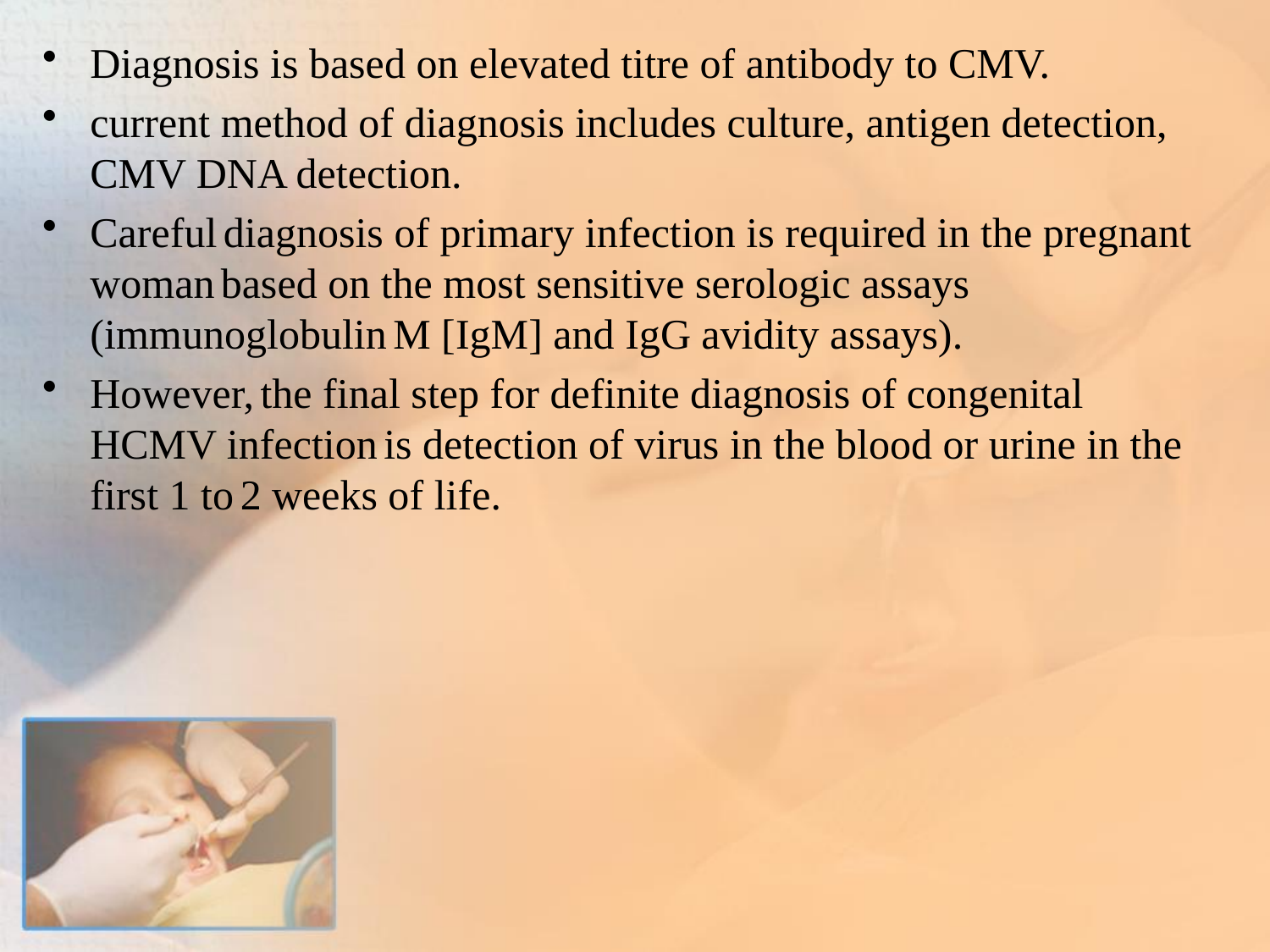

Diagnosis is based on elevated titre of antibody to CMV.
current method of diagnosis includes culture, antigen detection, CMV DNA detection.
Careful diagnosis of primary infection is required in the pregnant woman based on the most sensitive serologic assays (immunoglobulin M [IgM] and IgG avidity assays).
However, the final step for definite diagnosis of congenital HCMV infection is detection of virus in the blood or urine in the first 1 to 2 weeks of life.